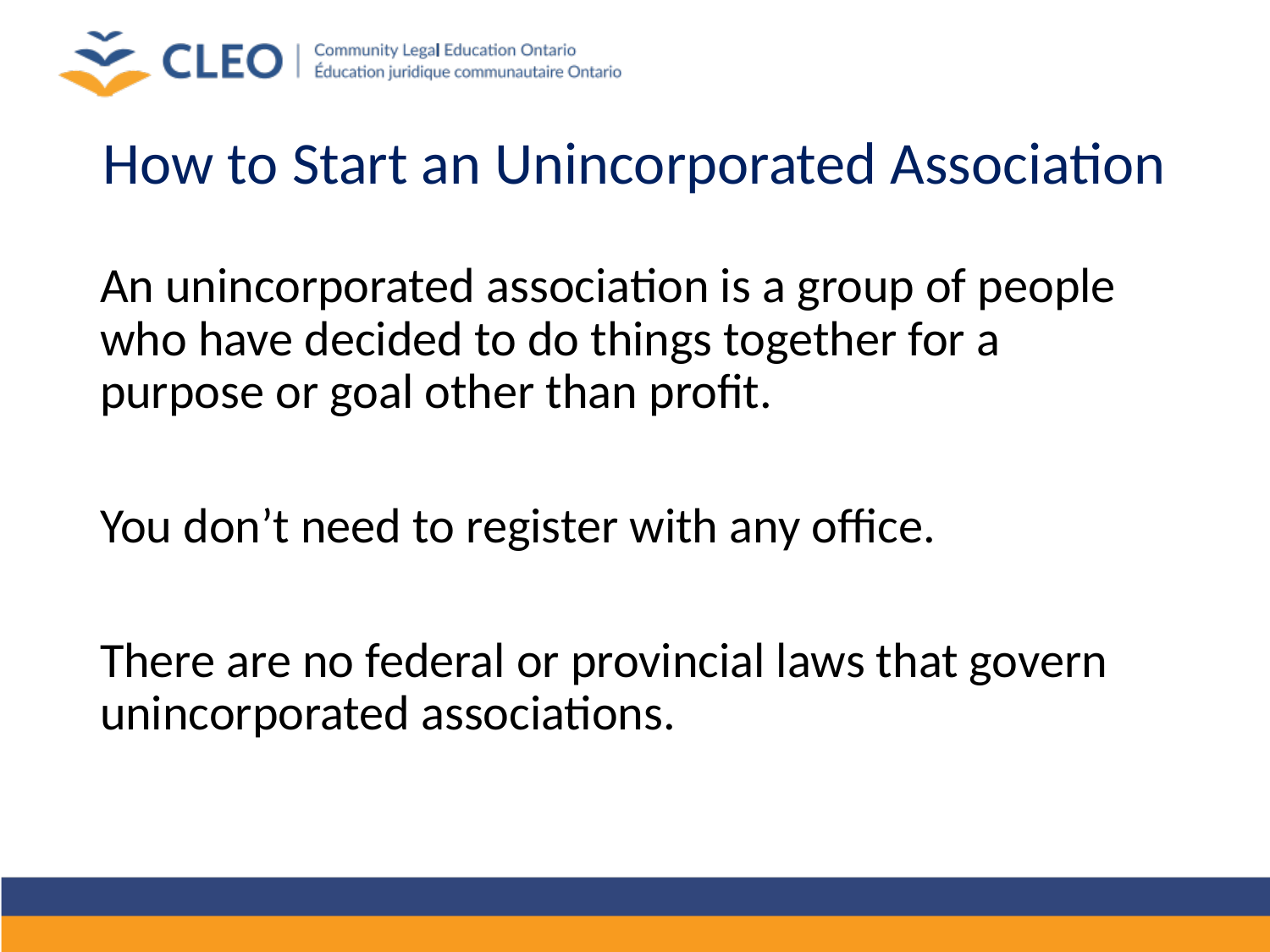

# How to Start an Unincorporated Association
An unincorporated association is a group of people who have decided to do things together for a purpose or goal other than profit.

You don’t need to register with any office.

There are no federal or provincial laws that govern unincorporated associations.